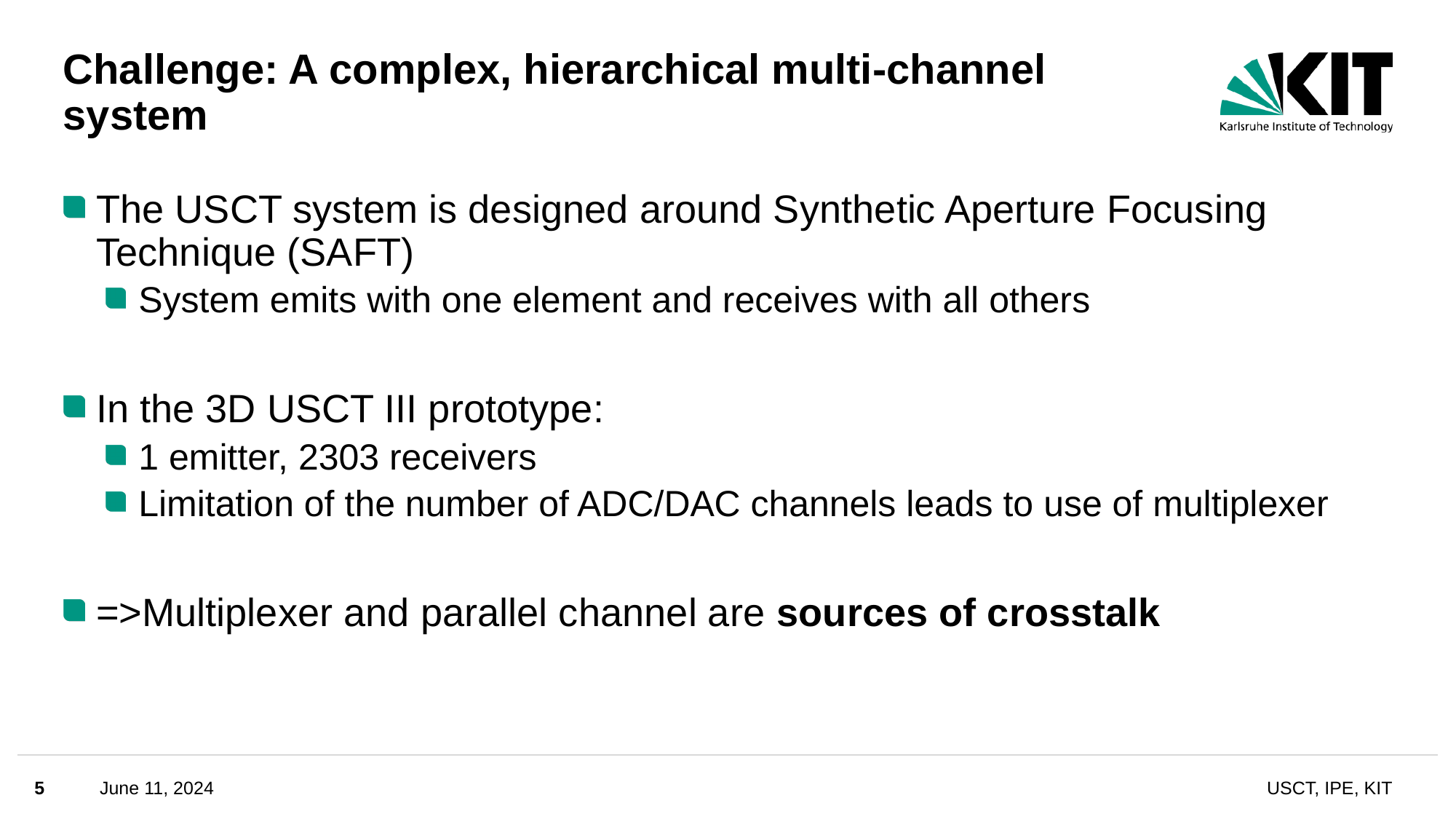

# Challenge: A complex, hierarchical multi-channel system
The USCT system is designed around Synthetic Aperture Focusing Technique (SAFT)
System emits with one element and receives with all others

In the 3D USCT III prototype:
1 emitter, 2303 receivers
Limitation of the number of ADC/DAC channels leads to use of multiplexer

=>Multiplexer and parallel channel are sources of crosstalk

5
June 11, 2024